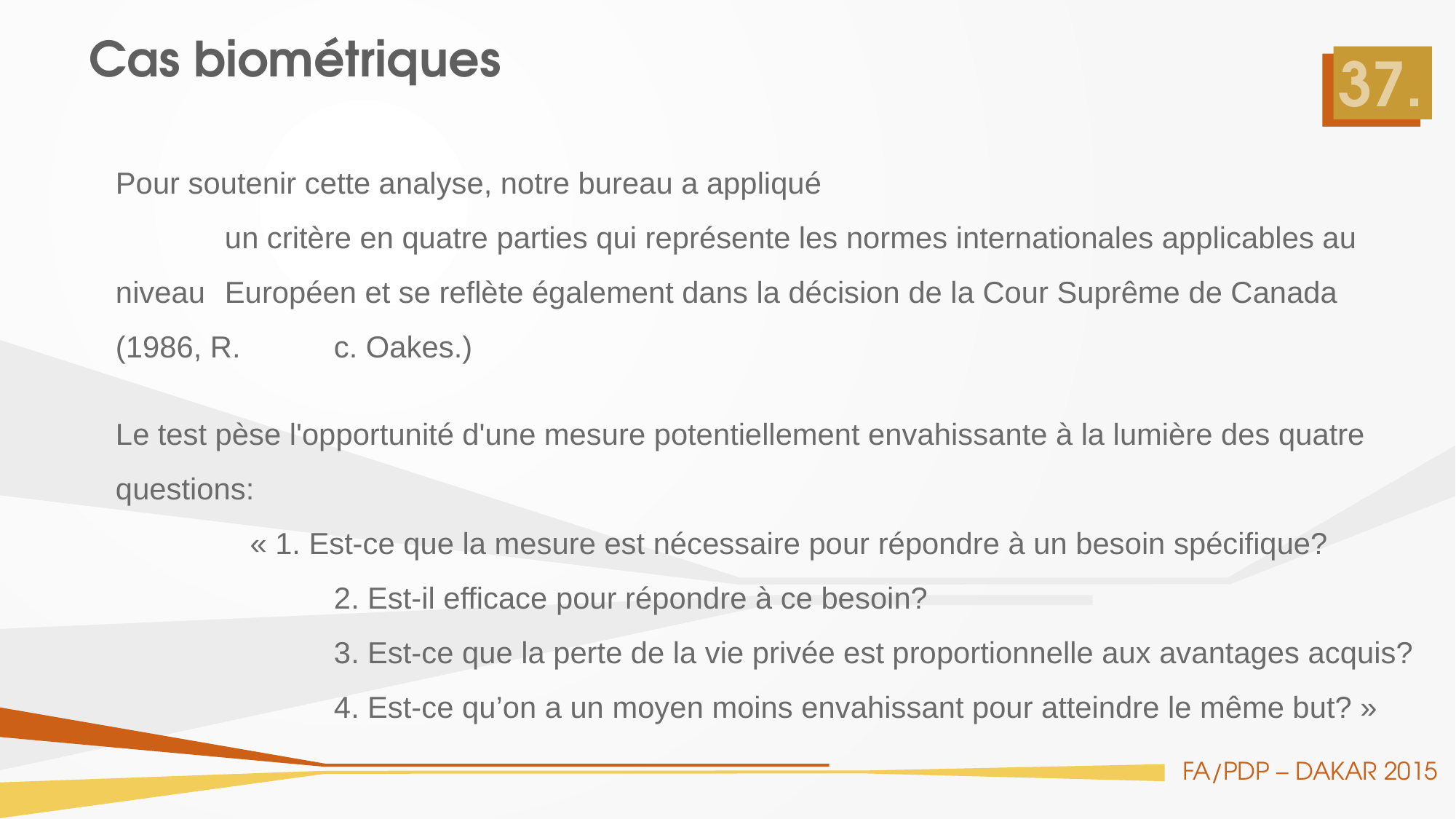

# Cas biométriques
Pour soutenir cette analyse, notre bureau a appliqué
	un critère en quatre parties qui représente les normes internationales applicables au niveau 	Européen et se reflète également dans la décision de la Cour Suprême de Canada (1986, R. 	c. Oakes.)

Le test pèse l'opportunité d'une mesure potentiellement envahissante à la lumière des quatre questions:
	   « 1. Est-ce que la mesure est nécessaire pour répondre à un besoin spécifique?
	    	2. Est-il efficace pour répondre à ce besoin?
		3. Est-ce que la perte de la vie privée est proportionnelle aux avantages acquis?
		4. Est-ce qu’on a un moyen moins envahissant pour atteindre le même but? »